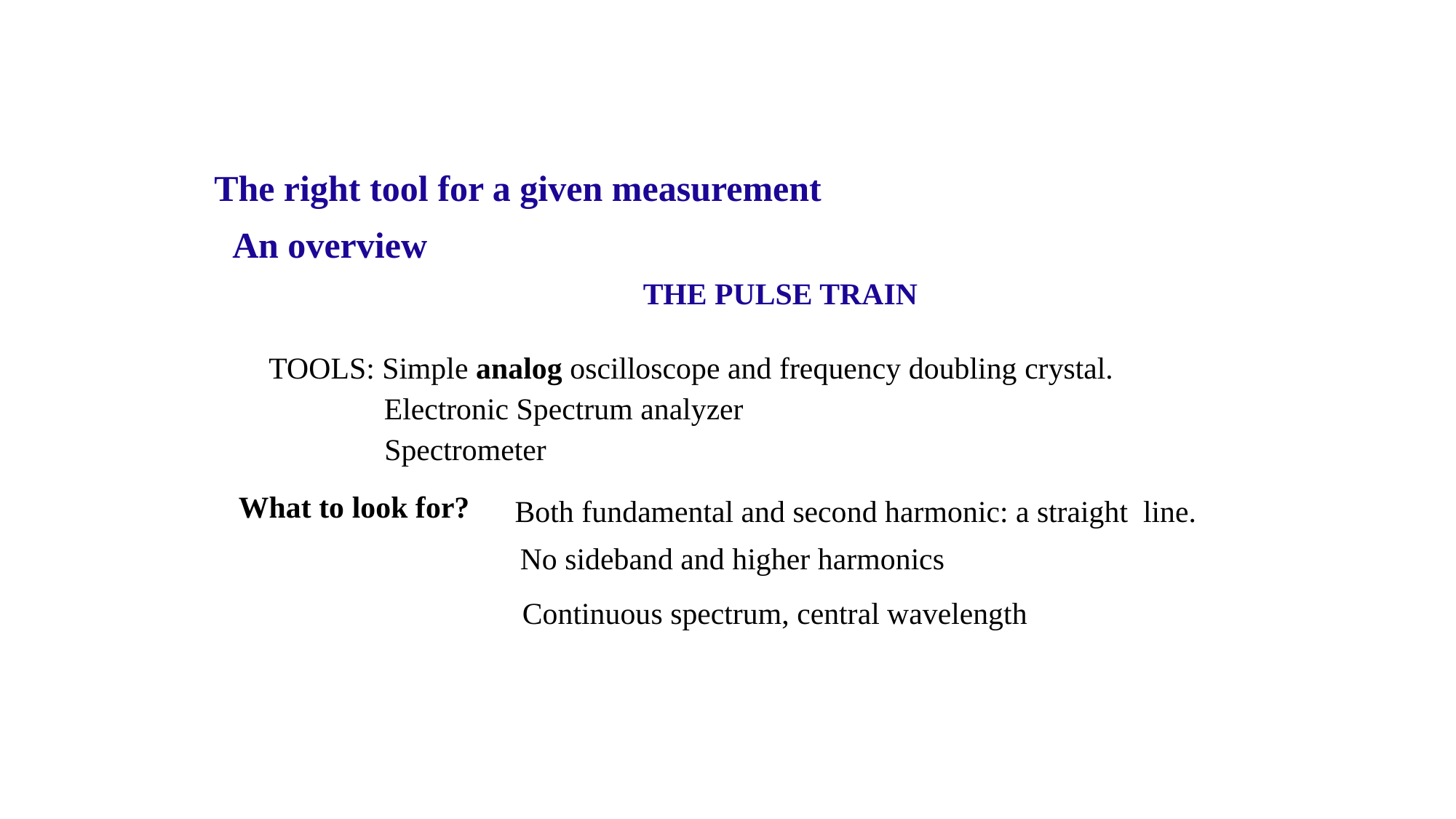

The right tool for a given measurement
An overview
THE PULSE TRAIN
TOOLS: Simple analog oscilloscope and frequency doubling crystal.
Electronic Spectrum analyzer
Spectrometer
What to look for?
Both fundamental and second harmonic: a straight  line.
No sideband and higher harmonics
Continuous spectrum, central wavelength